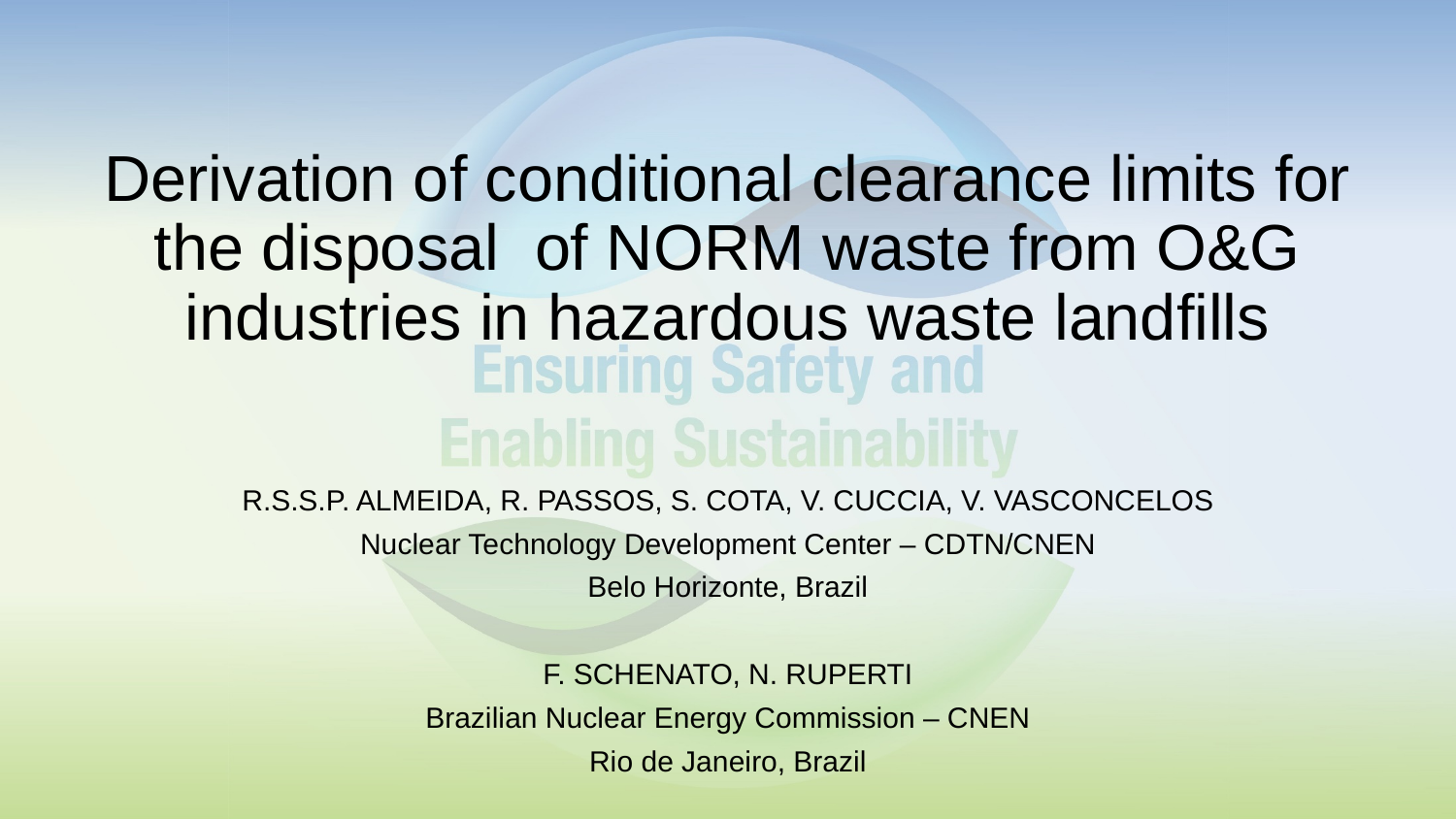

# Derivation of conditional clearance limits for the disposal  of NORM waste from O&G industries in hazardous waste landfills
R.S.S.P. ALMEIDA, R. PASSOS, S. COTA, V. CUCCIA, V. VASCONCELOS
Nuclear Technology Development Center – CDTN/CNEN
Belo Horizonte, Brazil

F. SCHENATO, N. RUPERTI
Brazilian Nuclear Energy Commission – CNEN
Rio de Janeiro, Brazil